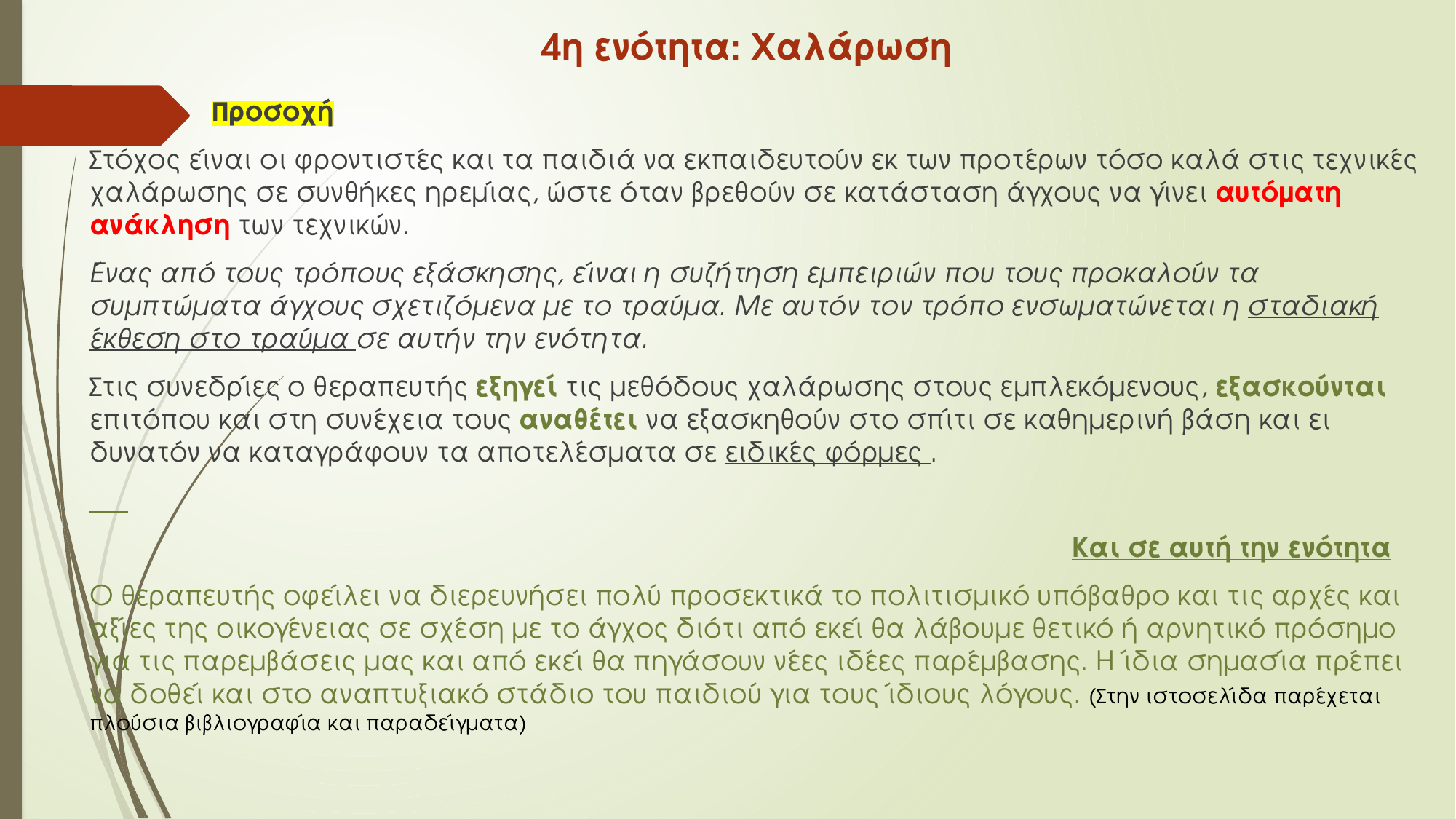

# 4η ενότητα: Χαλάρωση
                Προσοχή
Στόχος είναι οι φροντιστές και τα παιδιά να εκπαιδευτούν εκ των προτέρων τόσο καλά στις τεχνικές χαλάρωσης σε συνθήκες ηρεμίας, ώστε όταν βρεθούν σε κατάσταση άγχους να γίνει αυτόματη ανάκληση των τεχνικών.
Ένας από τους τρόπους εξάσκησης, είναι η συζήτηση εμπειριών που τους προκαλούν τα συμπτώματα άγχους σχετιζόμενα με το τραύμα. Με αυτόν τον τρόπο ενσωματώνεται η σταδιακή έκθεση στο τραύμα σε αυτήν την ενότητα.
Στις συνεδρίες ο θεραπευτής εξηγεί τις μεθόδους χαλάρωσης στους εμπλεκόμενους, εξασκούνται επιτόπου και στη συνέχεια τους αναθέτει να εξασκηθούν στο σπίτι σε καθημερινή βάση και ει δυνατόν να καταγράφουν τα αποτελέσματα σε ειδικές φόρμες .

									Και σε αυτή την ενότητα
Ο θεραπευτής οφείλει να διερευνήσει πολύ προσεκτικά το πολιτισμικό υπόβαθρο και τις αρχές και αξίες της οικογένειας σε σχέση με το άγχος διότι από εκεί θα λάβουμε θετικό ή αρνητικό πρόσημο για τις παρεμβάσεις μας και από εκεί θα πηγάσουν νέες ιδέες παρέμβασης. Η ίδια σημασία πρέπει να δοθεί και στο αναπτυξιακό στάδιο του παιδιού για τους ίδιους λόγους. (Στην ιστοσελίδα παρέχεται πλούσια βιβλιογραφία και παραδείγματα)